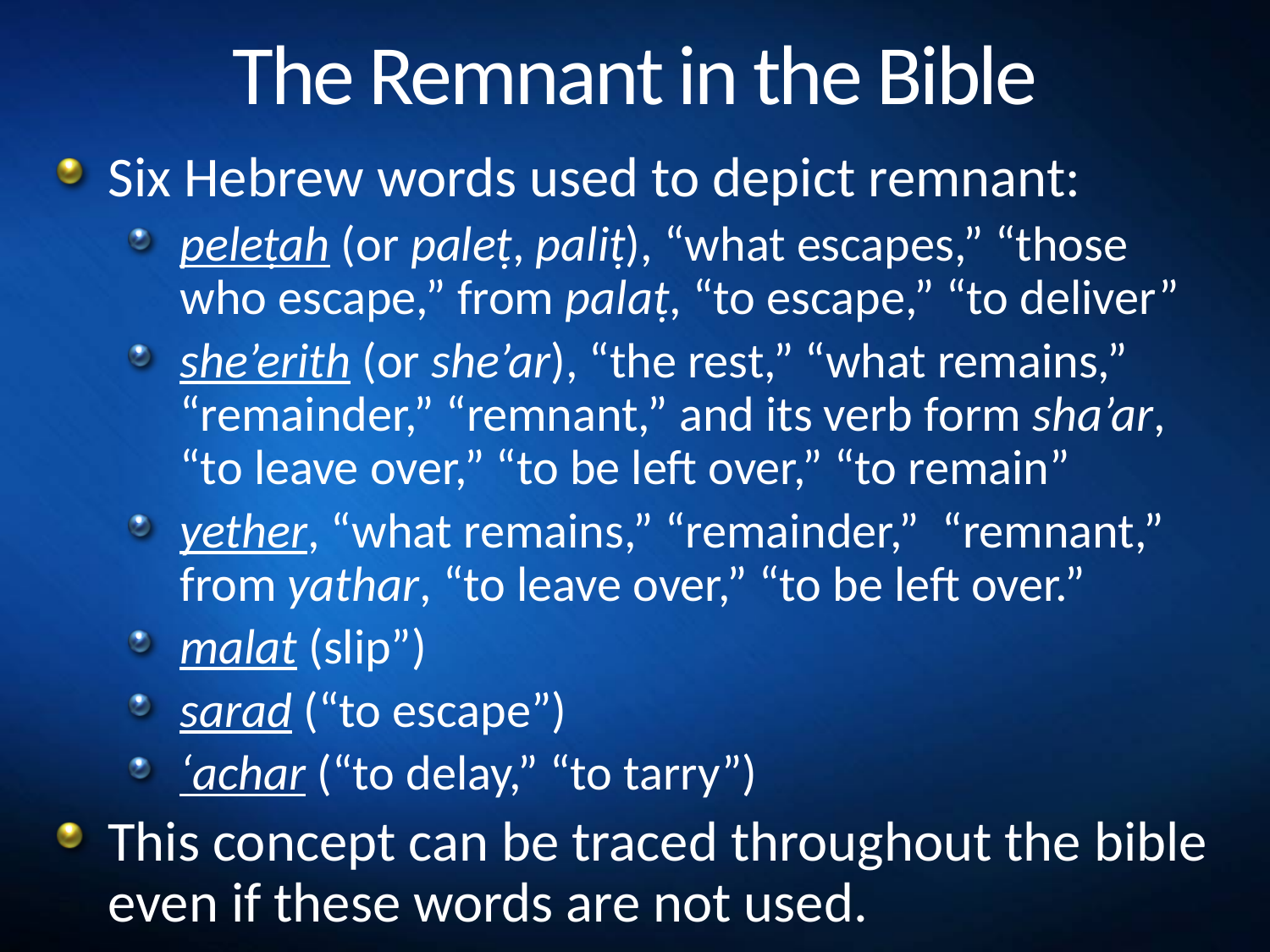

# The Remnant in the Bible
Six Hebrew words used to depict remnant:
peleṭah (or paleṭ, paliṭ), “what escapes,” “those who escape,” from palaṭ, “to escape,” “to deliver”
she’erith (or she’ar), “the rest,” “what remains,” “remainder,” “remnant,” and its verb form sha’ar, “to leave over,” “to be left over,” “to remain”
yether, “what remains,” “remainder,”  “remnant,” from yathar, “to leave over,” “to be left over.”
malat (slip”)
sarad (“to escape”)
‘achar (“to delay,” “to tarry”)
This concept can be traced throughout the bible even if these words are not used.